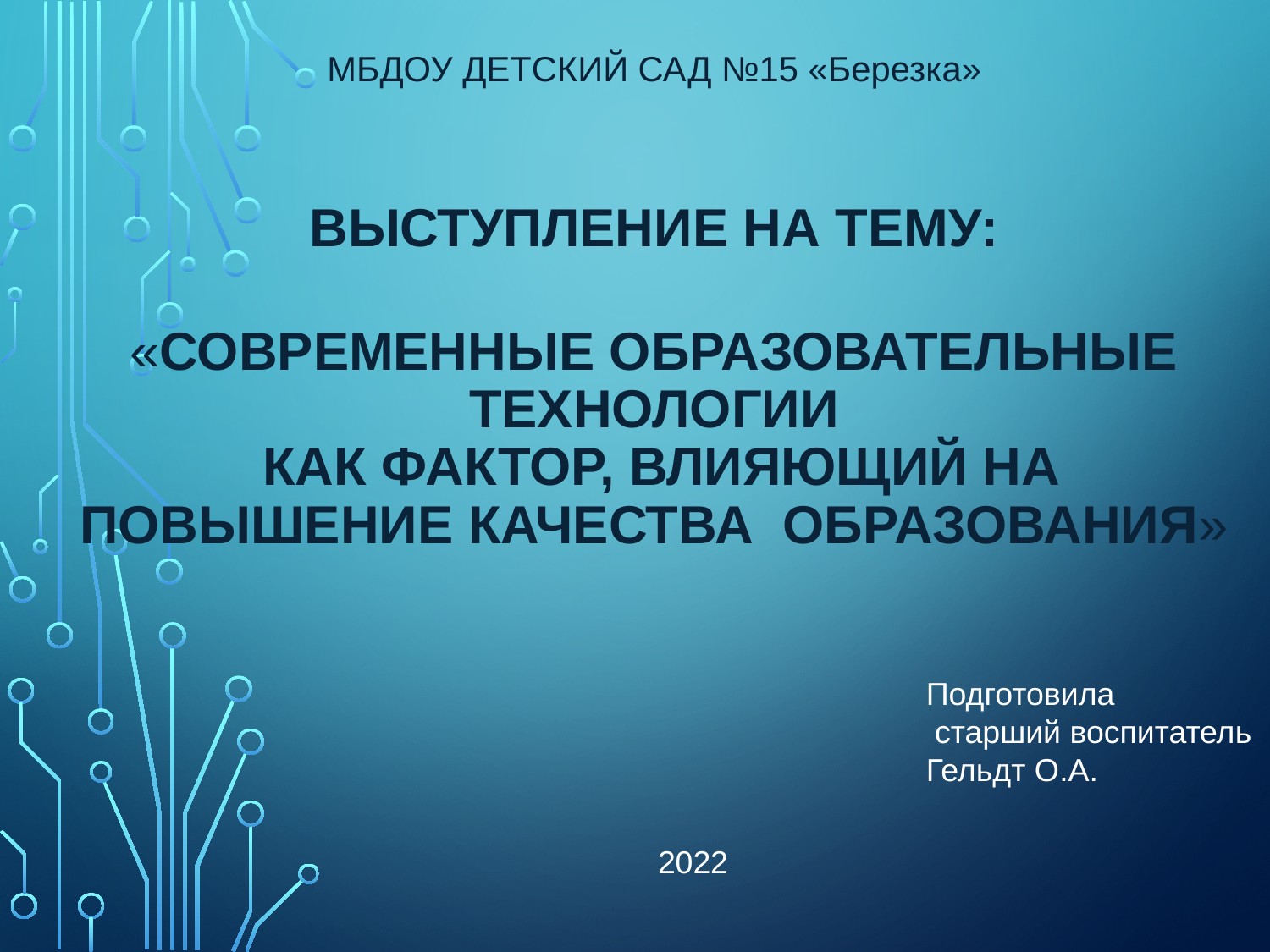

МБДОУ ДЕТСКИЙ САД №15 «Березка»
# выступление НА ТЕМУ: «Современные образовательные технологии как фактор, влияющий на повышение качества  образования»

Подготовила
 старший воспитатель
Гельдт О.А.
2022